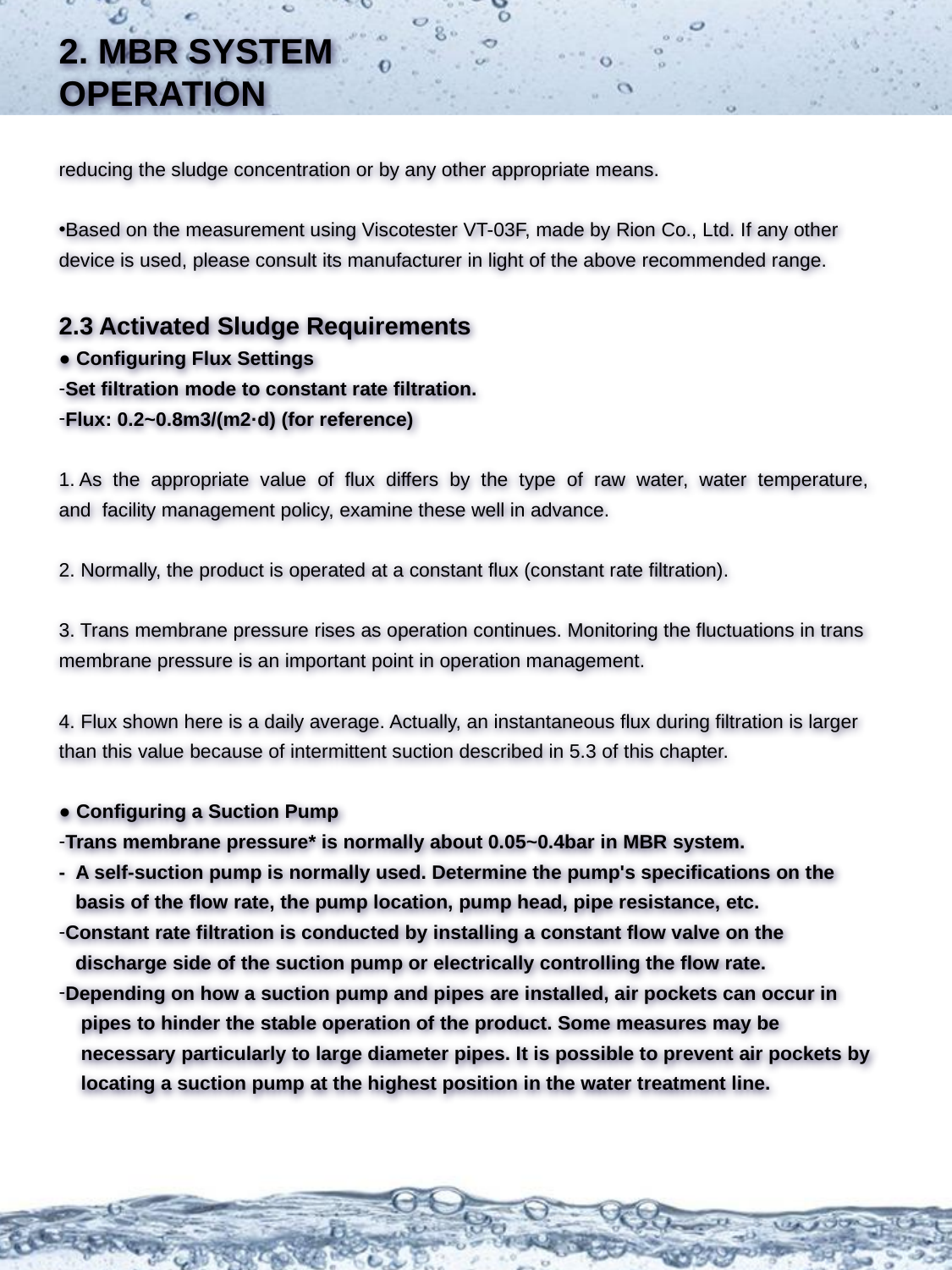

2. MBR SYSTEM OPERATION
reducing the sludge concentration or by any other appropriate means.

Based on the measurement using Viscotester VT-03F, made by Rion Co., Ltd. If any other device is used, please consult its manufacturer in light of the above recommended range.

2.3 Activated Sludge Requirements
● Configuring Flux Settings
Set filtration mode to constant rate filtration.
Flux: 0.2~0.8m3/(m2·d) (for reference)

1. As  the  appropriate  value  of  flux  differs  by  the  type  of  raw  water,  water  temperature,  and  facility management policy, examine these well in advance.

2. Normally, the product is operated at a constant flux (constant rate filtration).

3. Trans membrane pressure rises as operation continues. Monitoring the fluctuations in trans membrane pressure is an important point in operation management.

4. Flux shown here is a daily average. Actually, an instantaneous flux during filtration is larger than this value because of intermittent suction described in 5.3 of this chapter.

● Configuring a Suction Pump
Trans membrane pressure* is normally about 0.05~0.4bar in MBR system.
-  A self-suction pump is normally used. Determine the pump's specifications on the
   basis of the flow rate, the pump location, pump head, pipe resistance, etc.
Constant rate filtration is conducted by installing a constant flow valve on the
   discharge side of the suction pump or electrically controlling the flow rate.
Depending on how a suction pump and pipes are installed, air pockets can occur in
    pipes to hinder the stable operation of the product. Some measures may be
    necessary particularly to large diameter pipes. It is possible to prevent air pockets by
    locating a suction pump at the highest position in the water treatment line.